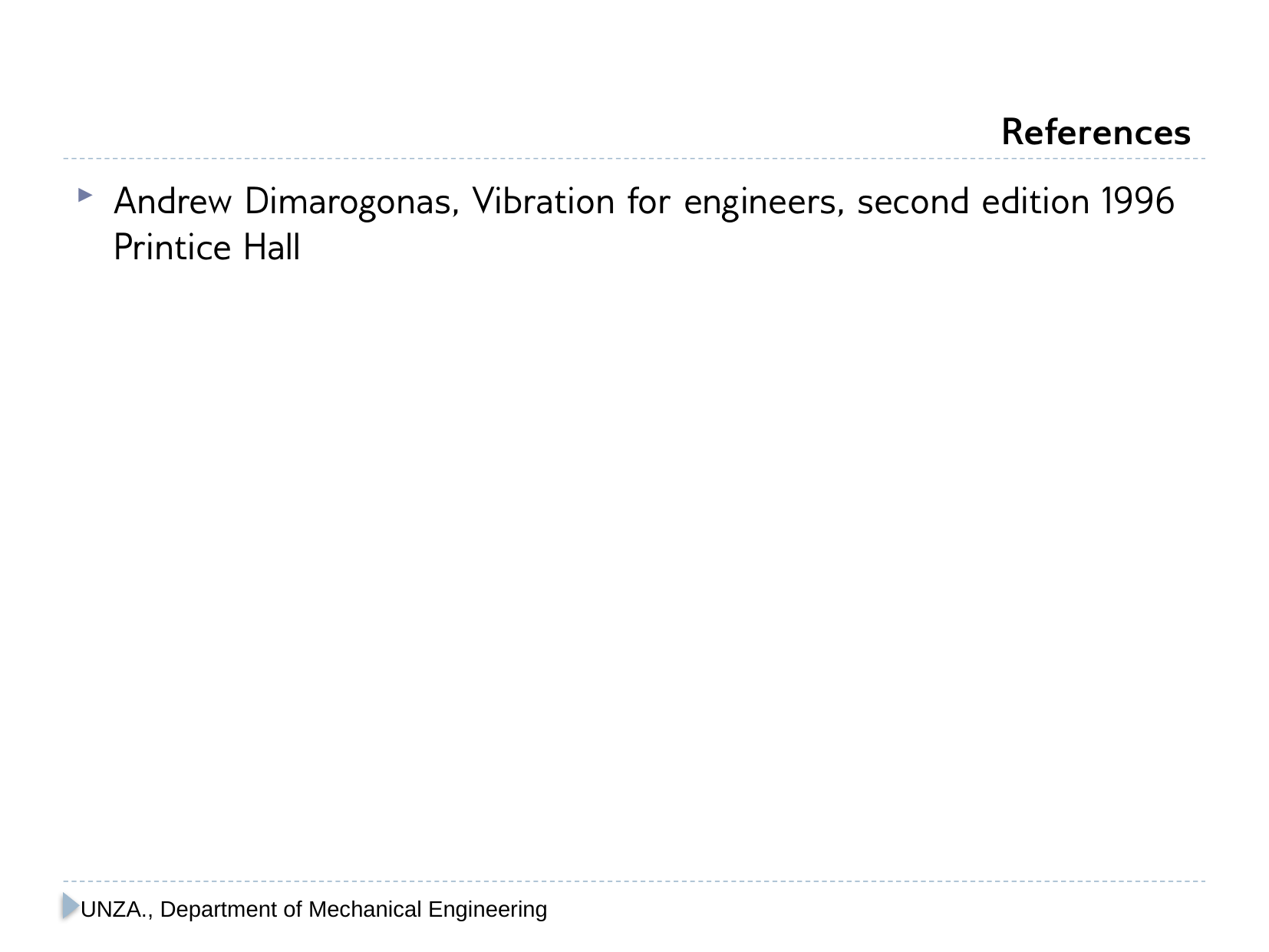

# References
Andrew Dimarogonas, Vibration for engineers, second edition 1996 Printice Hall

UNZA., Department of Mechanical Engineering